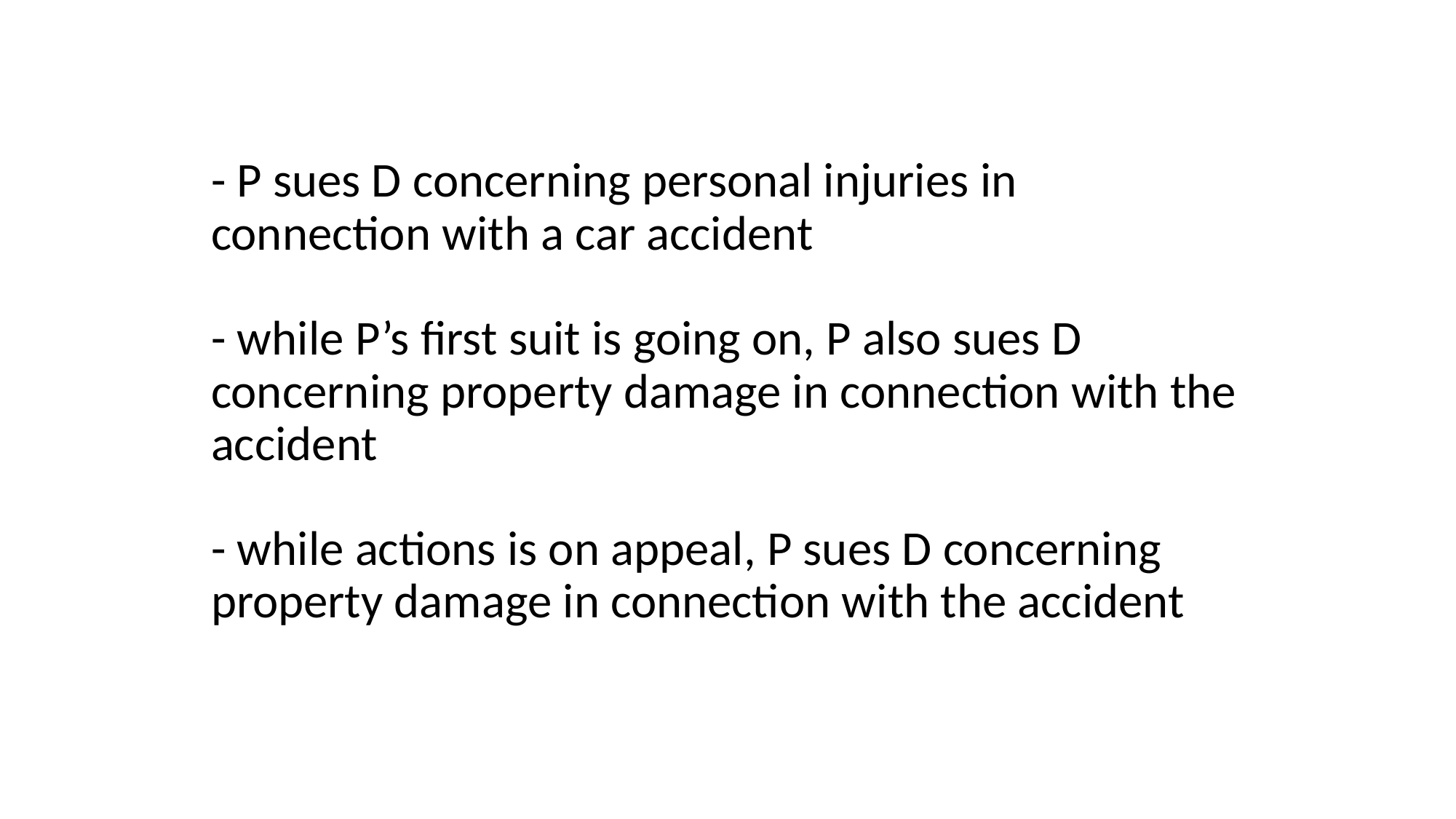

- P sues D concerning personal injuries in connection with a car accident
- while P’s first suit is going on, P also sues D concerning property damage in connection with the accident
- while actions is on appeal, P sues D concerning property damage in connection with the accident